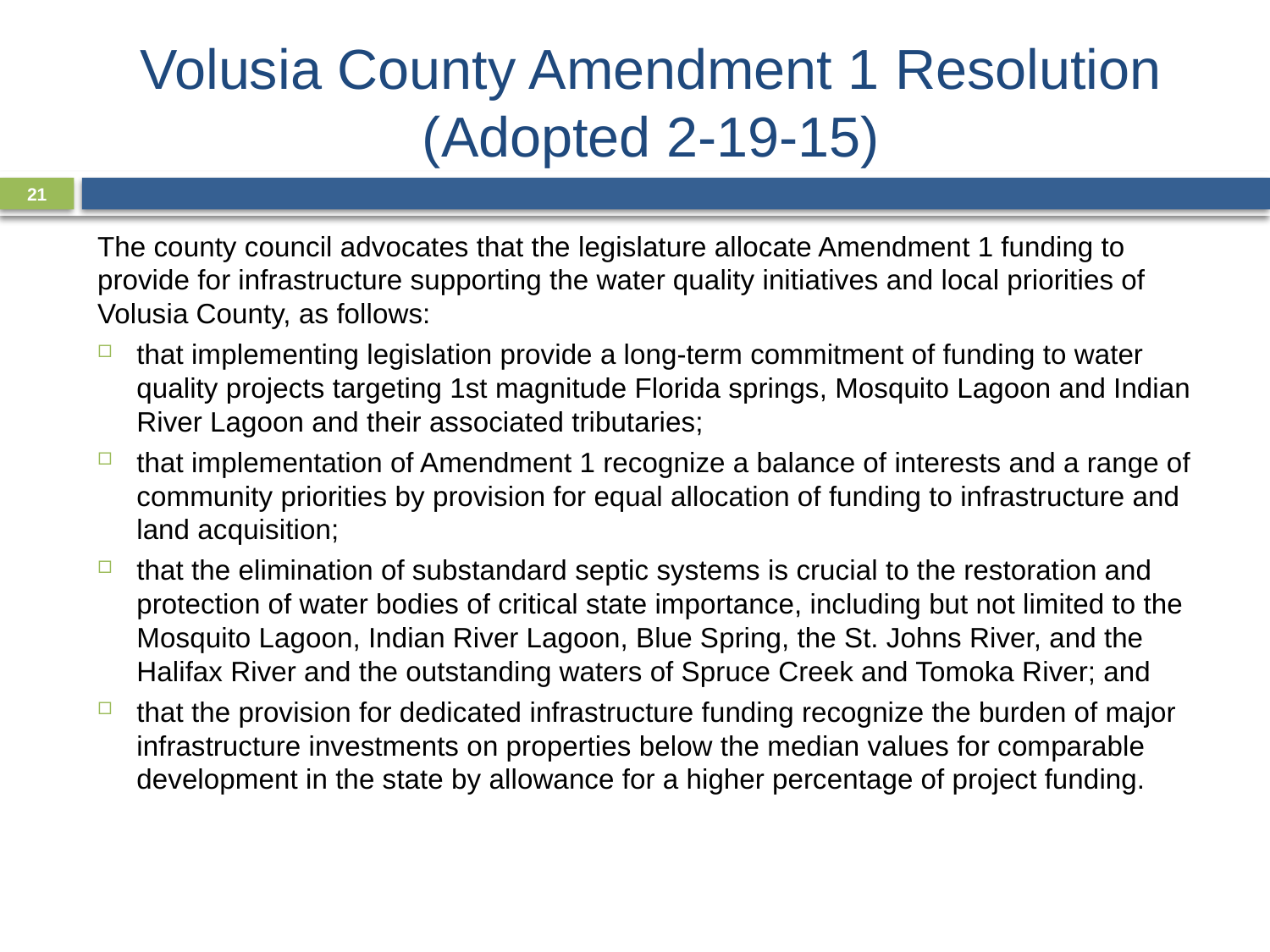

# Volusia County Amendment 1 Resolution (Adopted 2-19-15)
21
The county council advocates that the legislature allocate Amendment 1 funding to provide for infrastructure supporting the water quality initiatives and local priorities of Volusia County, as follows:
that implementing legislation provide a long-term commitment of funding to water quality projects targeting 1st magnitude Florida springs, Mosquito Lagoon and Indian River Lagoon and their associated tributaries;
that implementation of Amendment 1 recognize a balance of interests and a range of community priorities by provision for equal allocation of funding to infrastructure and land acquisition;
that the elimination of substandard septic systems is crucial to the restoration and protection of water bodies of critical state importance, including but not limited to the Mosquito Lagoon, Indian River Lagoon, Blue Spring, the St. Johns River, and the Halifax River and the outstanding waters of Spruce Creek and Tomoka River; and
that the provision for dedicated infrastructure funding recognize the burden of major infrastructure investments on properties below the median values for comparable development in the state by allowance for a higher percentage of project funding.